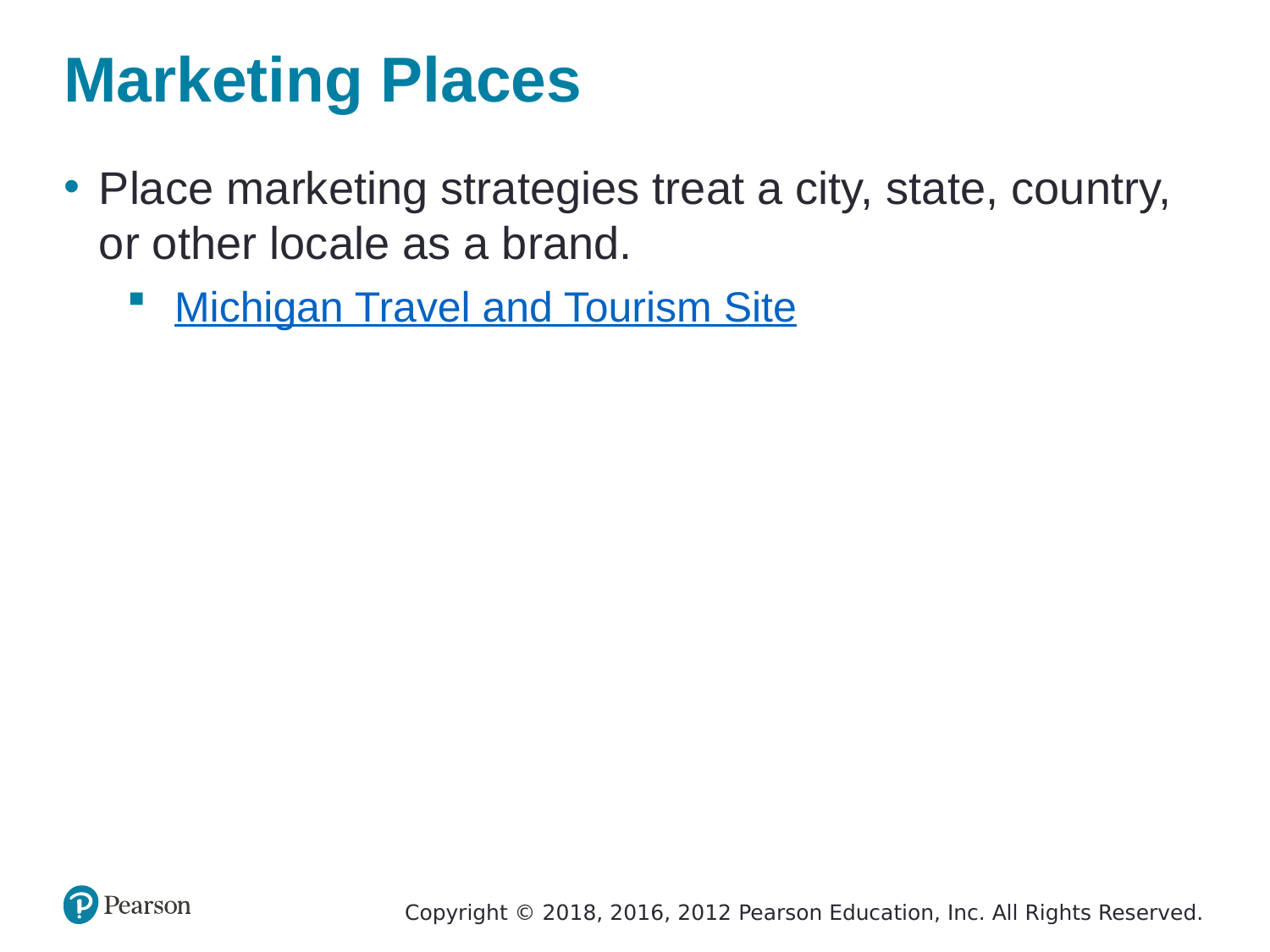

# Marketing Places
Place marketing strategies treat a city, state, country, or other locale as a brand.
Michigan Travel and Tourism Site